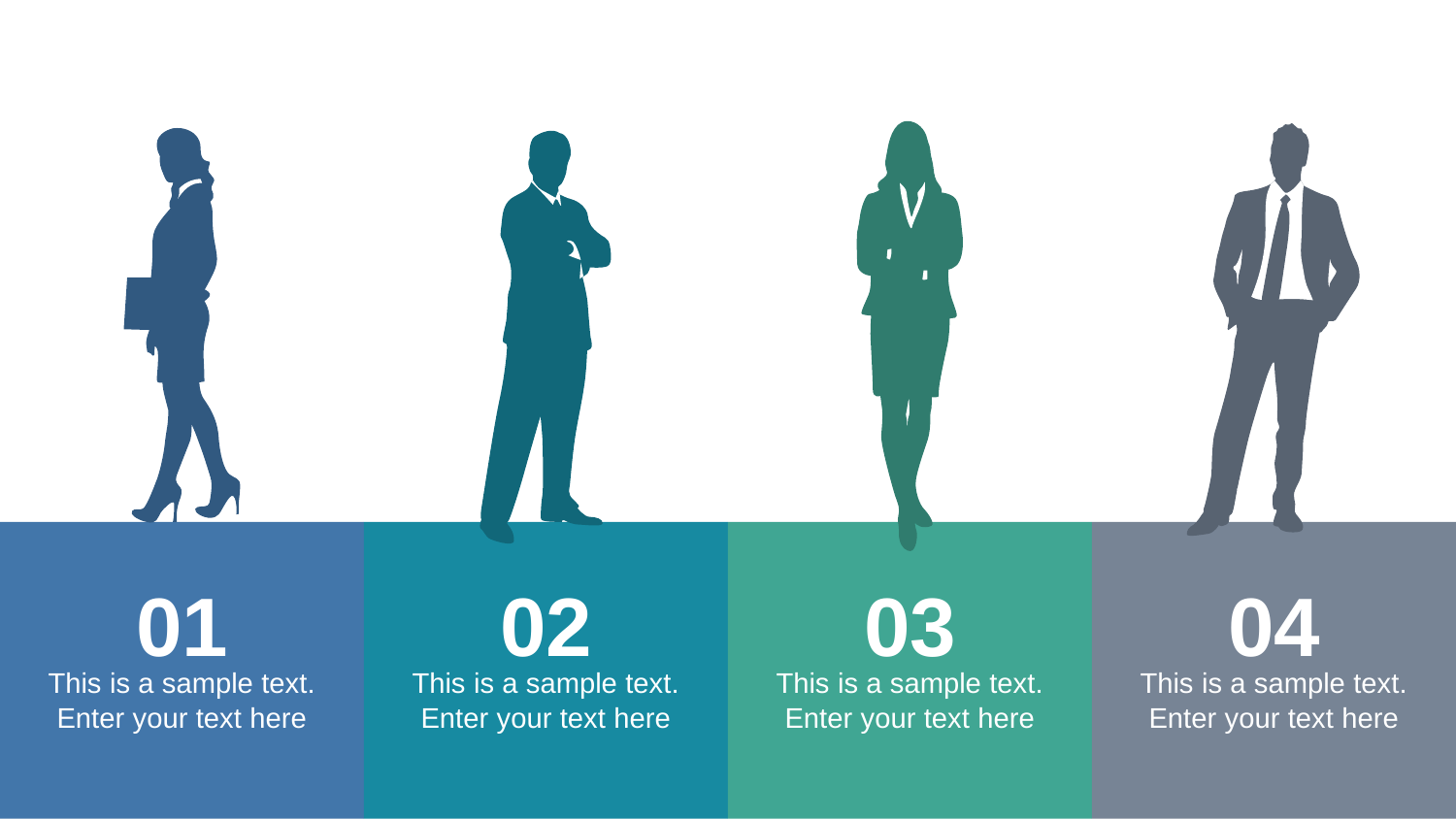

01
02
03
04
This is a sample text. Enter your text here
This is a sample text. Enter your text here
This is a sample text. Enter your text here
This is a sample text. Enter your text here